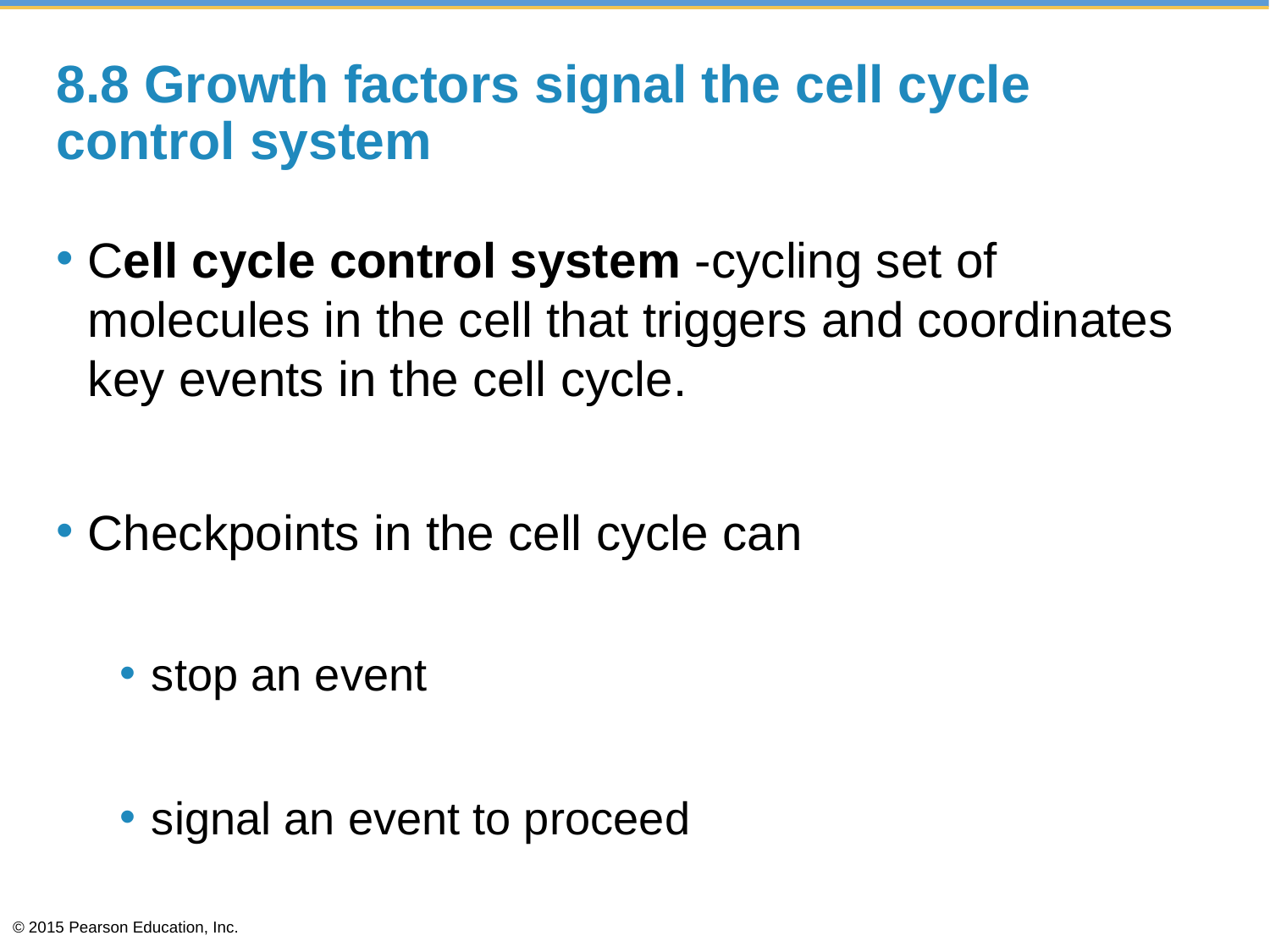

# 8.8 Growth factors signal the cell cycle control system
Cell cycle control system -cycling set of molecules in the cell that triggers and coordinates key events in the cell cycle.

Checkpoints in the cell cycle can

stop an event

signal an event to proceed
© 2015 Pearson Education, Inc.